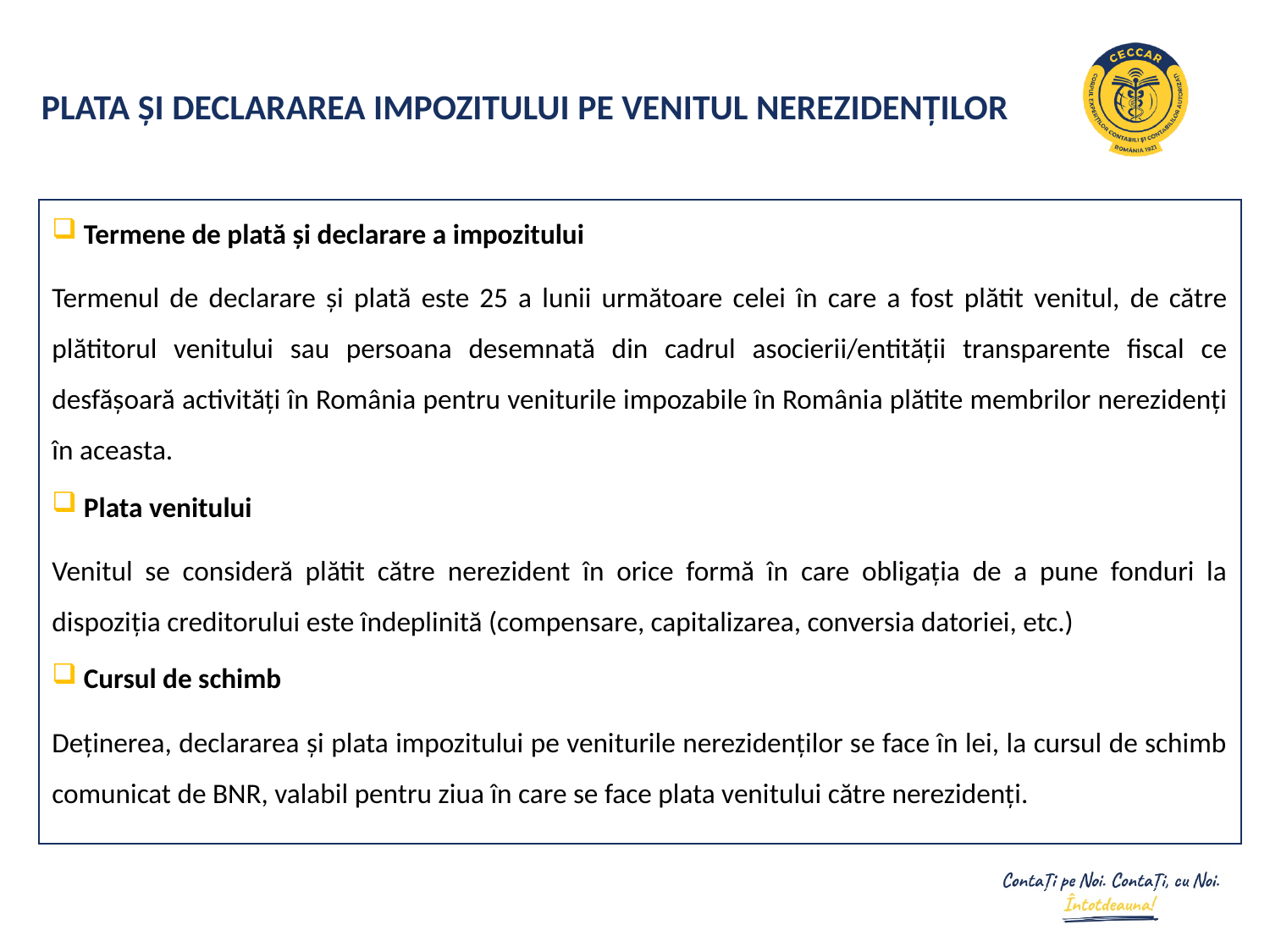

# PLATA ȘI DECLARAREA IMPOZITULUI PE VENITUL NEREZIDENȚILOR
 Termene de plată și declarare a impozitului
Termenul de declarare și plată este 25 a lunii următoare celei în care a fost plătit venitul, de către plătitorul venitului sau persoana desemnată din cadrul asocierii/entității transparente fiscal ce desfășoară activități în România pentru veniturile impozabile în România plătite membrilor nerezidenți în aceasta.
 Plata venitului
Venitul se consideră plătit către nerezident în orice formă în care obligația de a pune fonduri la dispoziția creditorului este îndeplinită (compensare, capitalizarea, conversia datoriei, etc.)
 Cursul de schimb
Deținerea, declararea și plata impozitului pe veniturile nerezidenților se face în lei, la cursul de schimb comunicat de BNR, valabil pentru ziua în care se face plata venitului către nerezidenți.